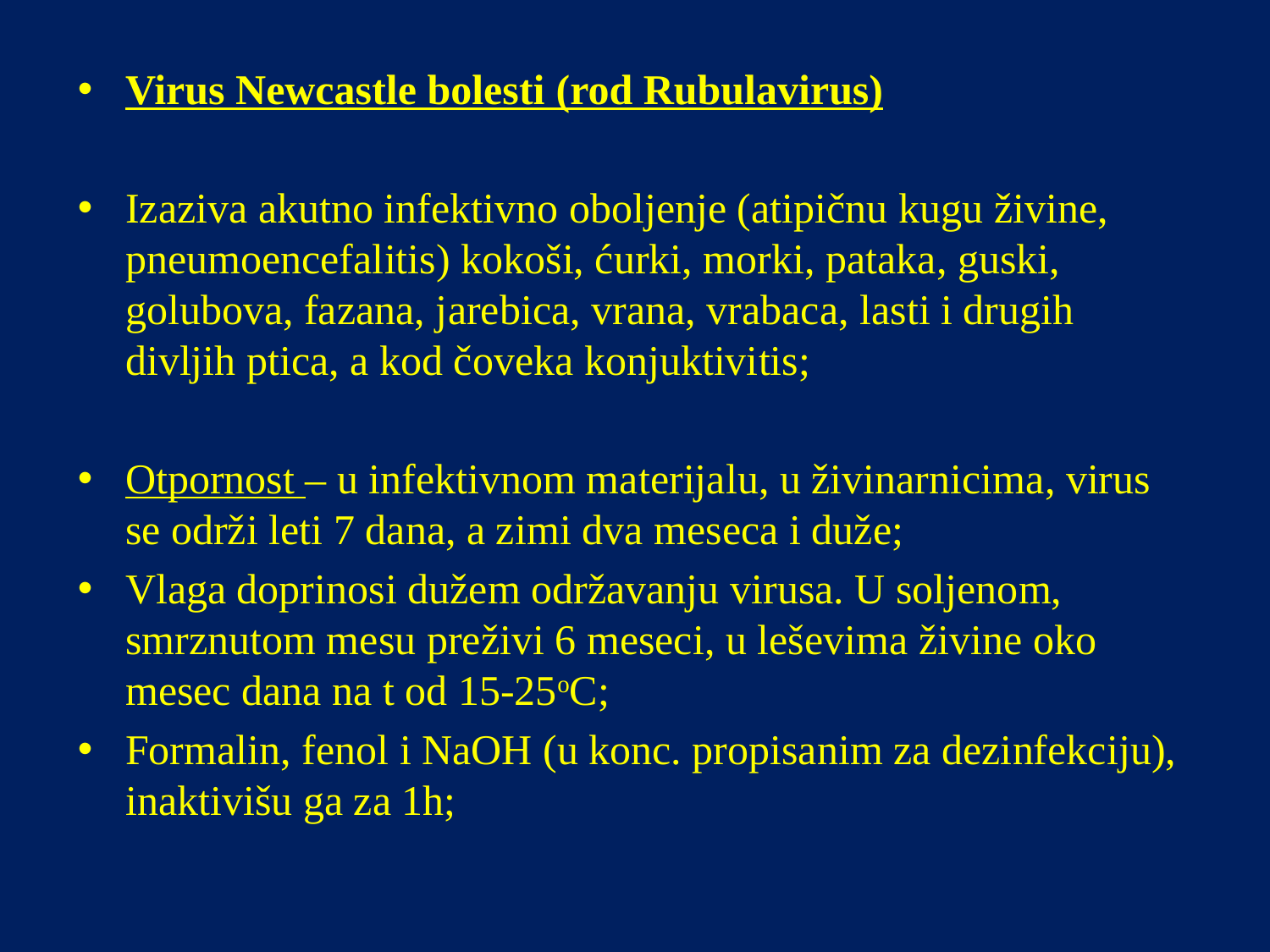

Virus Newcastle bolesti (rod Rubulavirus)

Izaziva akutno infektivno oboljenje (atipičnu kugu živine, pneumoencefalitis) kokoši, ćurki, morki, pataka, guski, golubova, fazana, jarebica, vrana, vrabaca, lasti i drugih divljih ptica, a kod čoveka konjuktivitis;

Otpornost – u infektivnom materijalu, u živinarnicima, virus se održi leti 7 dana, a zimi dva meseca i duže;
Vlaga doprinosi dužem održavanju virusa. U soljenom, smrznutom mesu preživi 6 meseci, u leševima živine oko mesec dana na t od 15-25oC;
Formalin, fenol i NaOH (u konc. propisanim za dezinfekciju), inaktivišu ga za 1h;